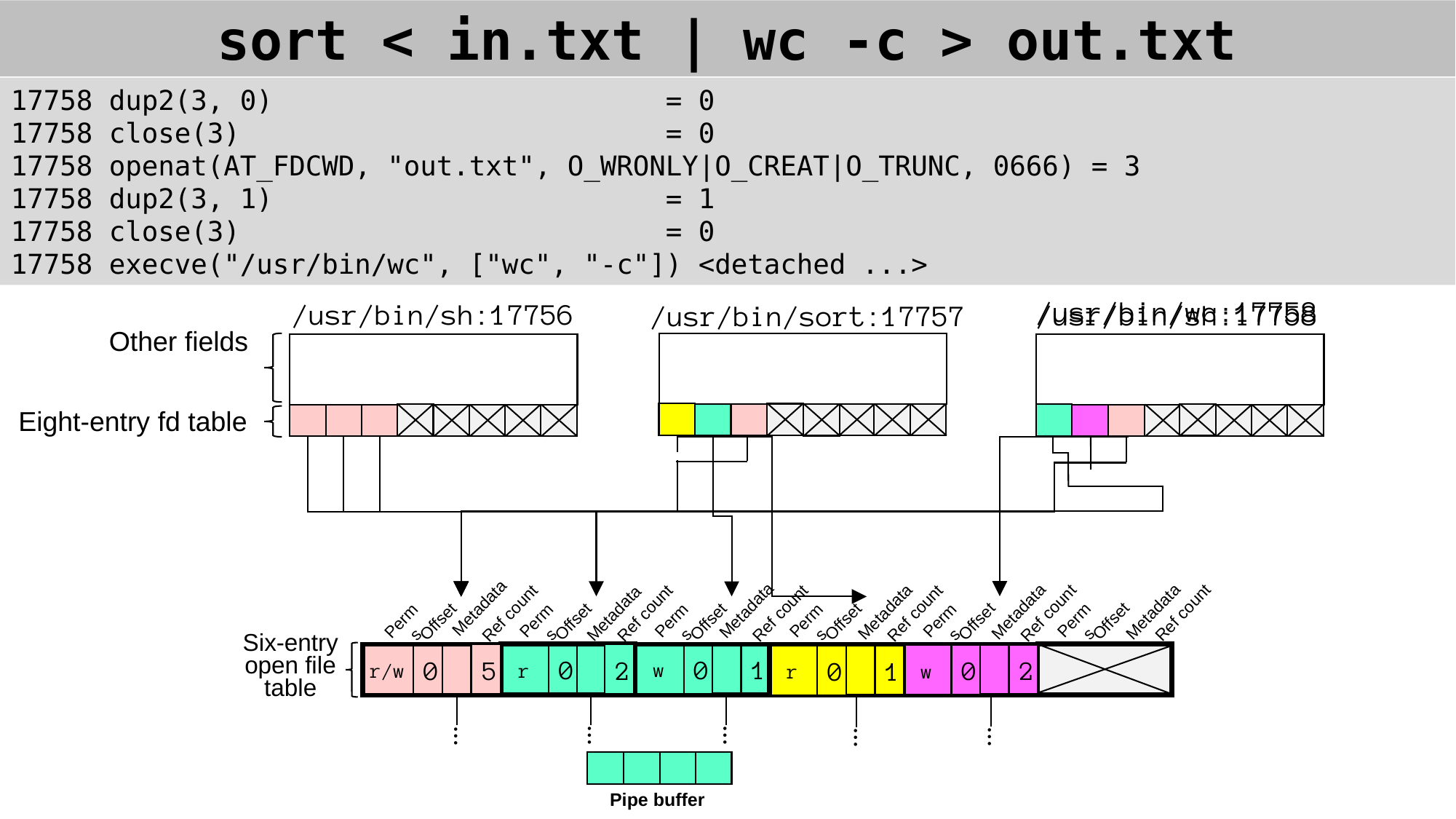

sort < in.txt | wc -c > out.txt
17758 dup2(3, 0)                        = 0
17758 close(3)                          = 0
17758 openat(AT_FDCWD, "out.txt", O_WRONLY|O_CREAT|O_TRUNC, 0666) = 3
17758 dup2(3, 1)                        = 1
17758 close(3)                          = 0
17758 execve("/usr/bin/wc", ["wc", "-c"]) <detached ...>
/usr/bin/wc:17758
/usr/bin/sh:17756
/usr/bin/sh:17758
/usr/bin/sort:17757
Other fields

Eight-entry fd table

1

0
w
…

Metadata
Ref count
Perms
Offset

9

0
r/w
Ref count
Metadata
Perms
Offset

2

0
r
Metadata
Ref count
Perms
Offset

Metadata
Ref count
Perms
Offset

Metadata
Ref count
Perms
Offset
Metadata
Ref count
Perms
Offset

1

0
w
Six-entry open file table

5
2
2
1
6
7

1

0
r
…
…
…
…

Pipe buffer